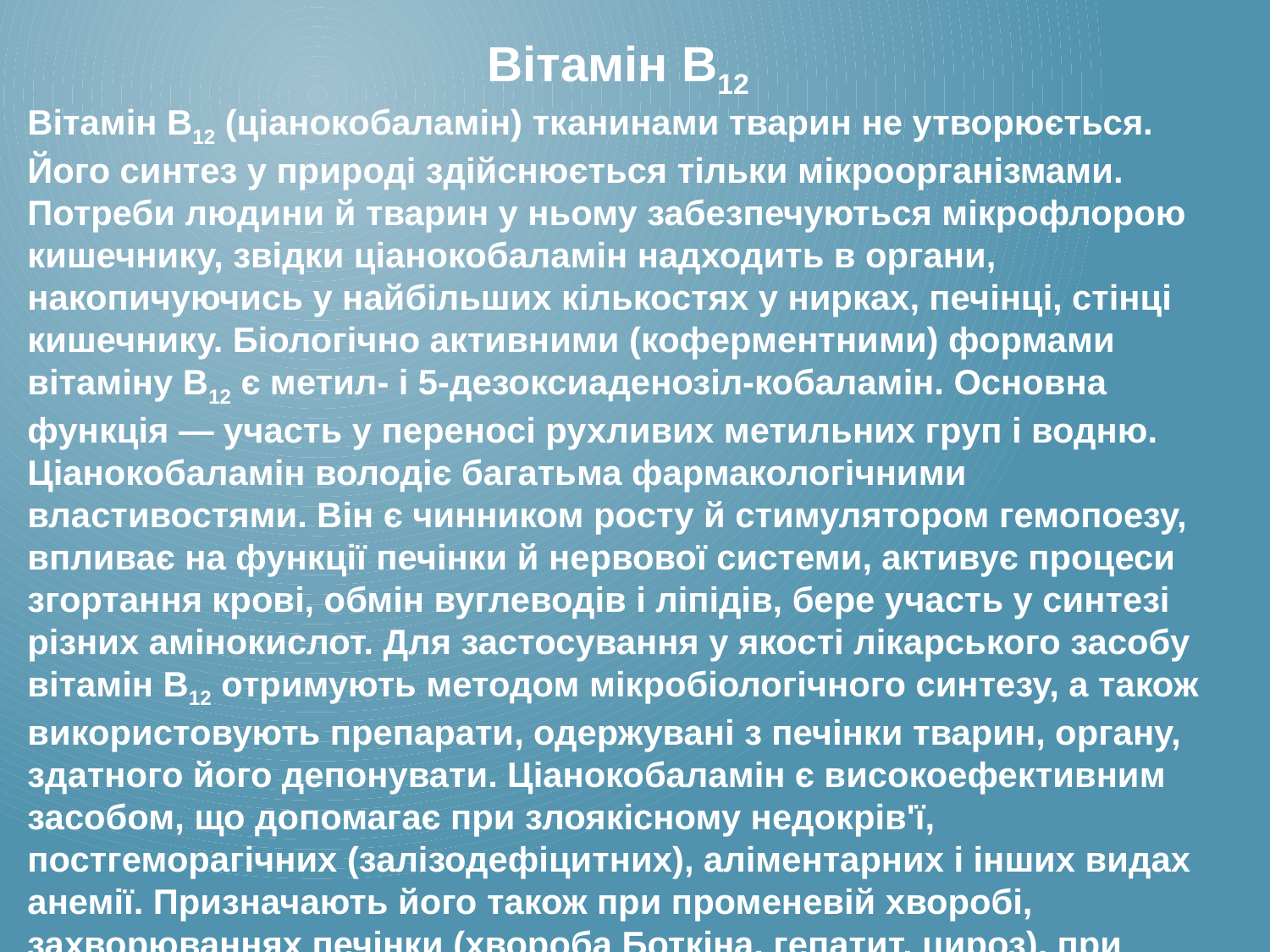

Вітамін В12
Вітамін В12 (ціанокобаламін) тканинами тварин не утворюється. Його синтез у природі здійснюється тільки мікроорганізмами. Потреби людини й тварин у ньому забезпечуються мікрофлорою кишечнику, звідки ціанокобаламін надходить в органи, накопичуючись у найбільших кількостях у нирках, печінці, стінці кишечнику. Біологічно активними (коферментними) формами вітаміну В12 є метил- і 5-дезоксиаденозіл-кобаламін. Основна функція — участь у переносі рухливих метильних груп і водню. Ціанокобаламін володіє багатьма фармакологічними властивостями. Він є чинником росту й стимулятором гемопоезу, впливає на функції печінки й нервової системи, активує процеси згортання крові, обмін вуглеводів і ліпідів, бере участь у синтезі різних амінокислот. Для застосування у якості лікарського засобу вітамін В12 отримують методом мікробіологічного синтезу, а також використовують препарати, одержувані з печінки тварин, органу, здатного його депонувати. Ціанокобаламін є високоефективним засобом, що допомагає при злоякісному недокрів'ї, постгеморагічних (залізодефіцитних), аліментарних і інших видах анемії. Призначають його також при променевій хворобі, захворюваннях печінки (хвороба Боткіна, гепатит, цироз), при деяких захворюваннях нервової системи, інфекціях і ін.